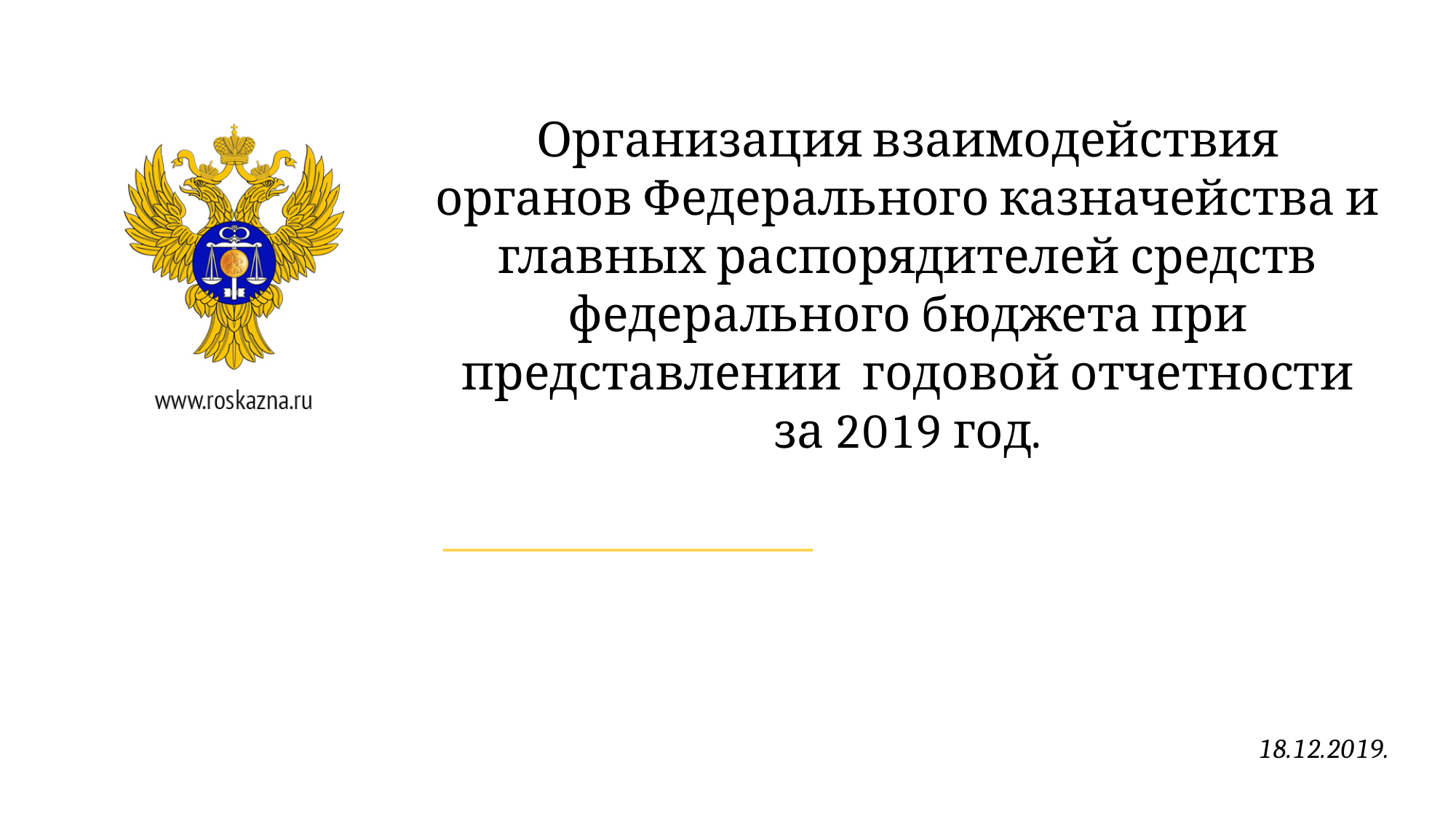

Организация взаимодействия органов Федерального казначейства и главных распорядителей средств федерального бюджета при представлении  годовой отчетности за 2019 год.
18.12.2019.